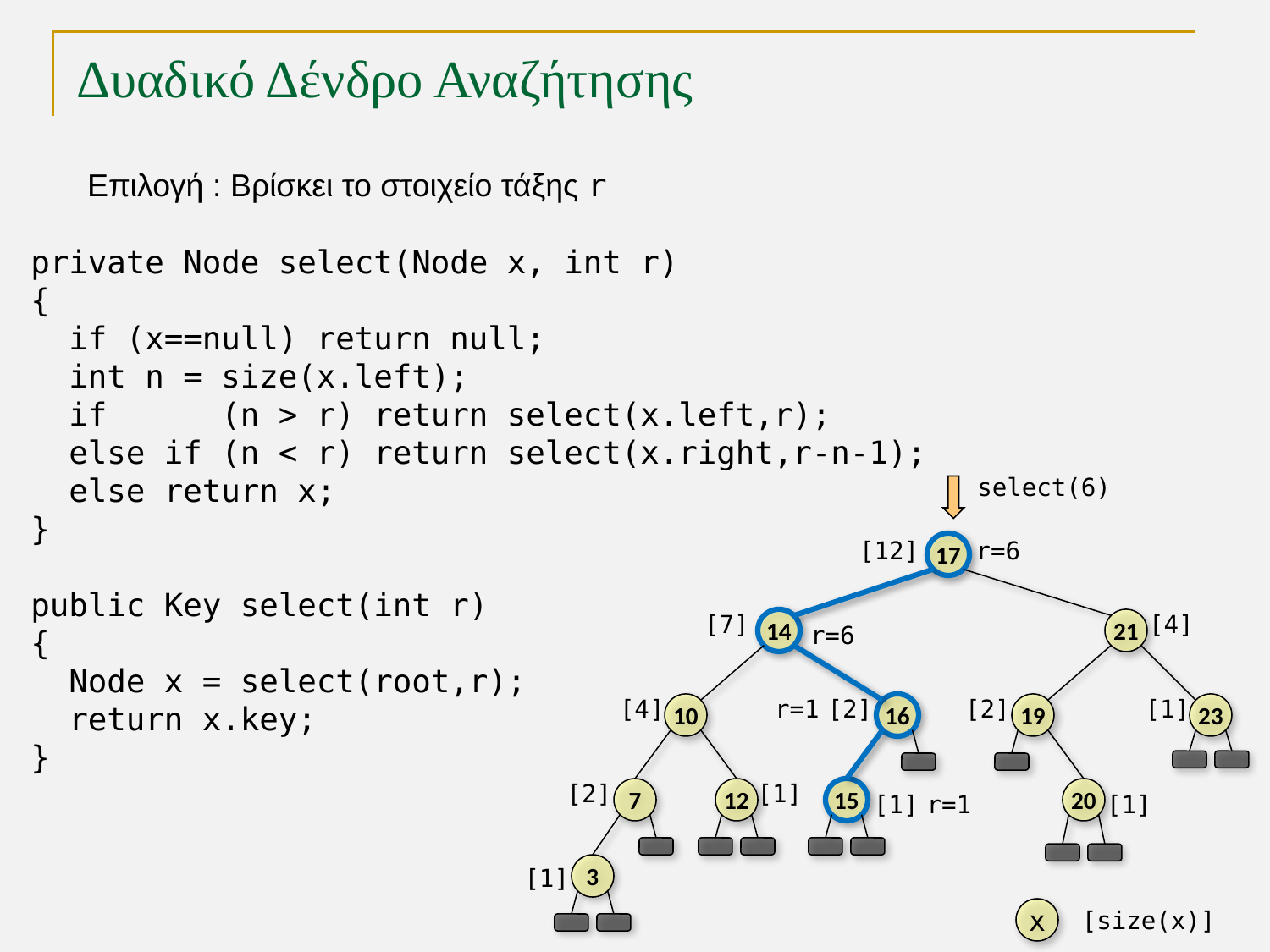

# Δυαδικό Δένδρο Αναζήτησης
Επιλογή : Βρίσκει το στοιχείο τάξης r
private Node select(Node x, int r)
{
  if (x==null) return null;
  int n = size(x.left);
  if      (n > r) return select(x.left,r);
  else if (n < r) return select(x.right,r-n-1);
  else return x;
}

public Key select(int r)
{
  Node x = select(root,r);
  return x.key;
}
select(6)

[12]
r=6
17
14
21
10
16
19
23

7
12
15
20

3

[7]
[4]
r=6
[4]
r=1
[2]
[2]
[1]
[2]
[1]
[1]
r=1
[1]

[1]
x
[size(x)]
TexPoint fonts used in EMF.
Read the TexPoint manual before you delete this box.: AAAAA